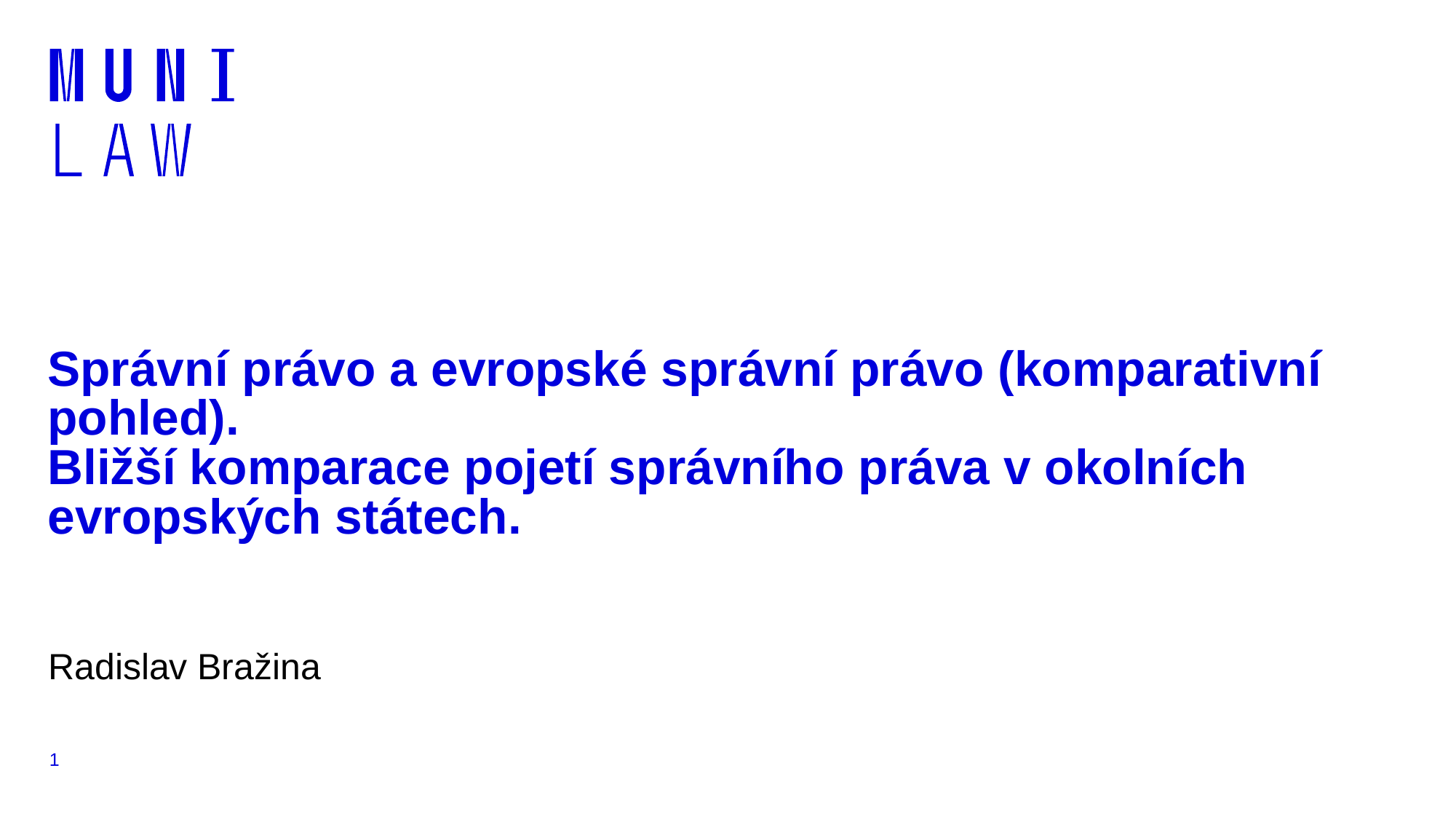

# Správní právo a evropské správní právo (komparativní pohled). Bližší komparace pojetí správního práva v okolních evropských státech.
Radislav Bražina
1